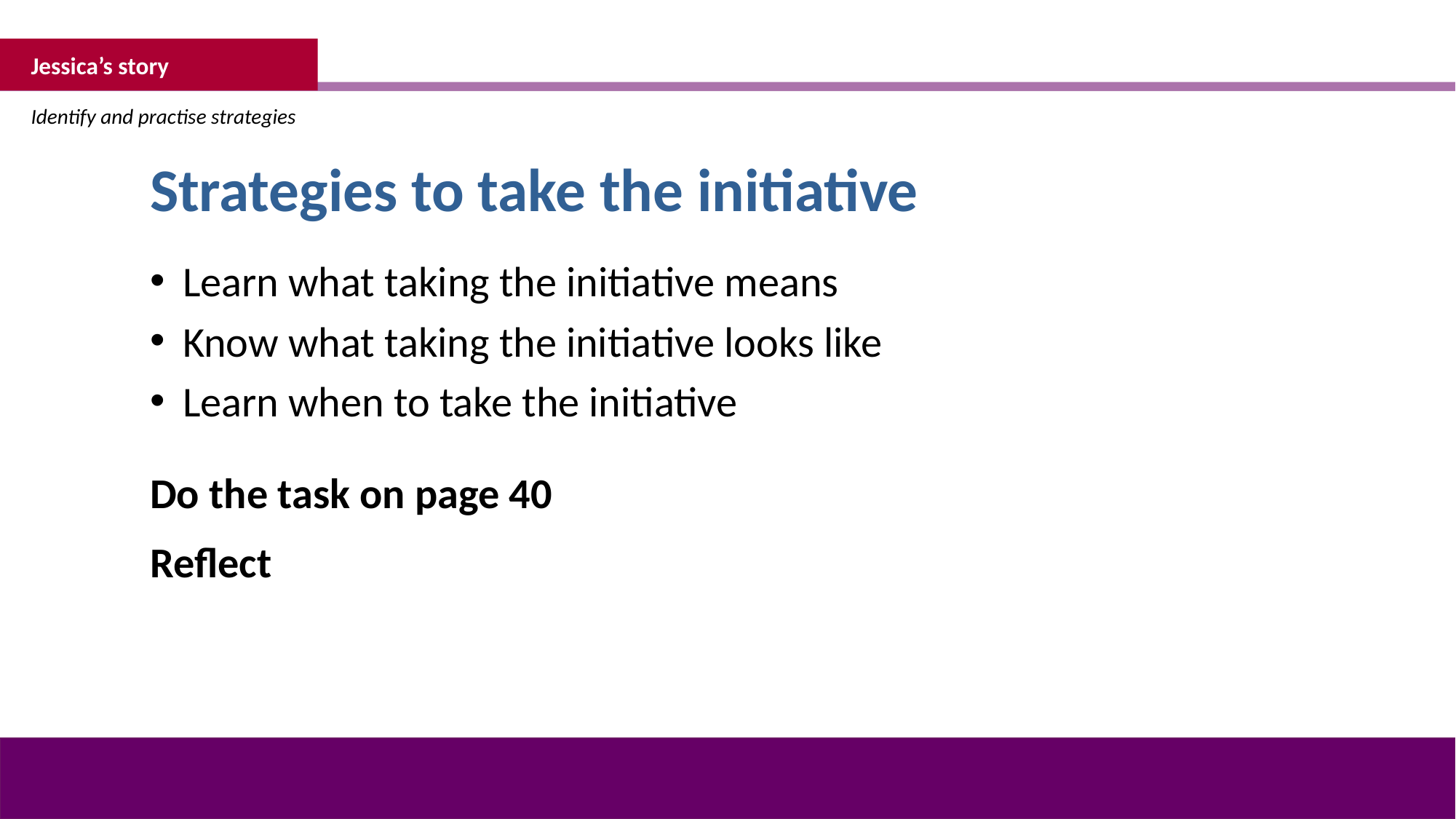

Jessica’s story
Identify and practise strategies

Strategies to take the initiative
Learn what taking the initiative means
Know what taking the initiative looks like
Learn when to take the initiative
Do the task on page 40
Reflect